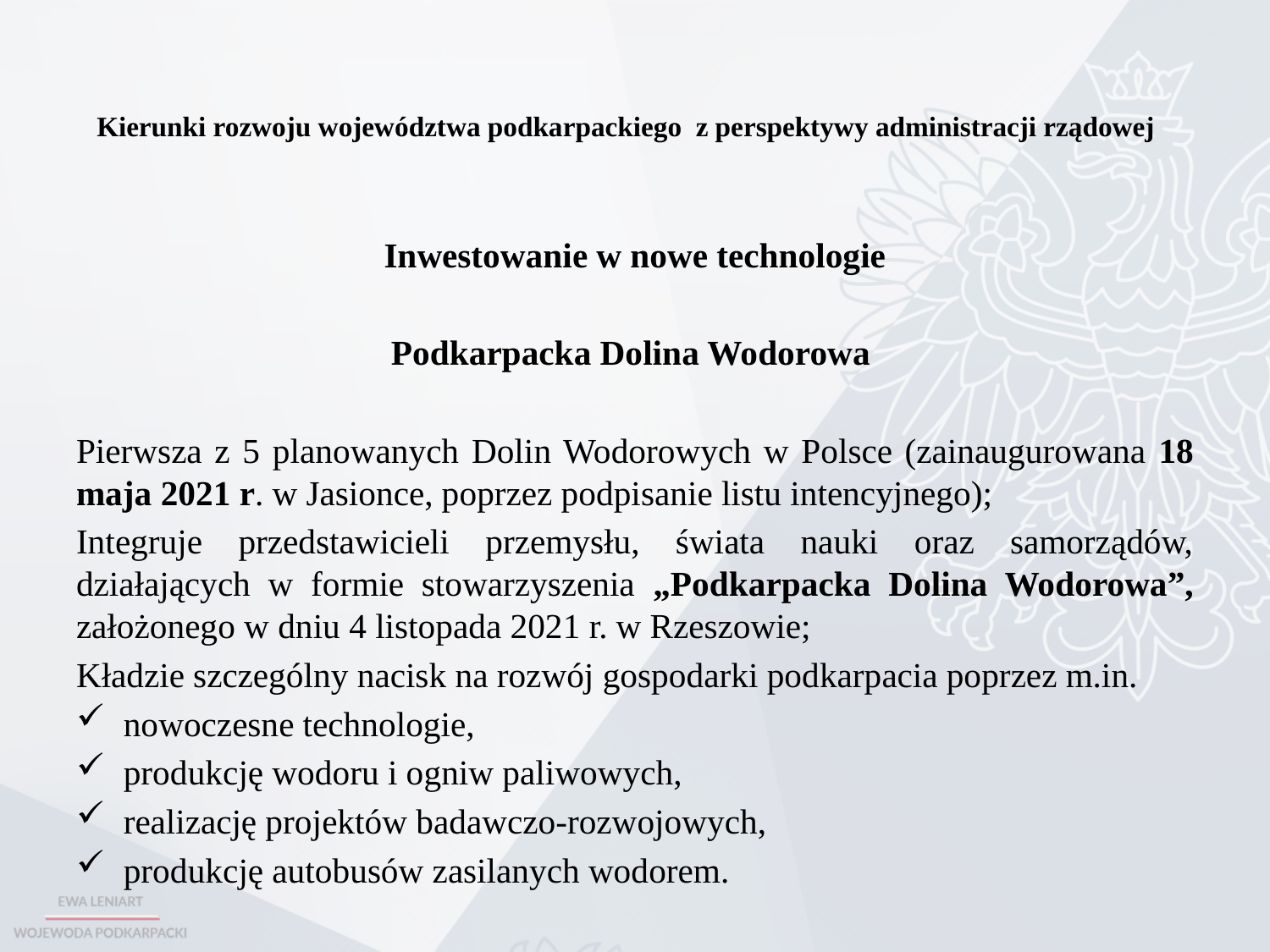

# Kierunki rozwoju województwa podkarpackiego  z perspektywy administracji rządowej
Inwestowanie w nowe technologie

Podkarpacka Dolina Wodorowa

Pierwsza z 5 planowanych Dolin Wodorowych w Polsce (zainaugurowana 18 maja 2021 r. w Jasionce, poprzez podpisanie listu intencyjnego);
Integruje przedstawicieli przemysłu, świata nauki oraz samorządów, działających w formie stowarzyszenia „Podkarpacka Dolina Wodorowa”, założonego w dniu 4 listopada 2021 r. w Rzeszowie;
Kładzie szczególny nacisk na rozwój gospodarki podkarpacia poprzez m.in.
nowoczesne technologie,
produkcję wodoru i ogniw paliwowych,
realizację projektów badawczo-rozwojowych,
produkcję autobusów zasilanych wodorem.